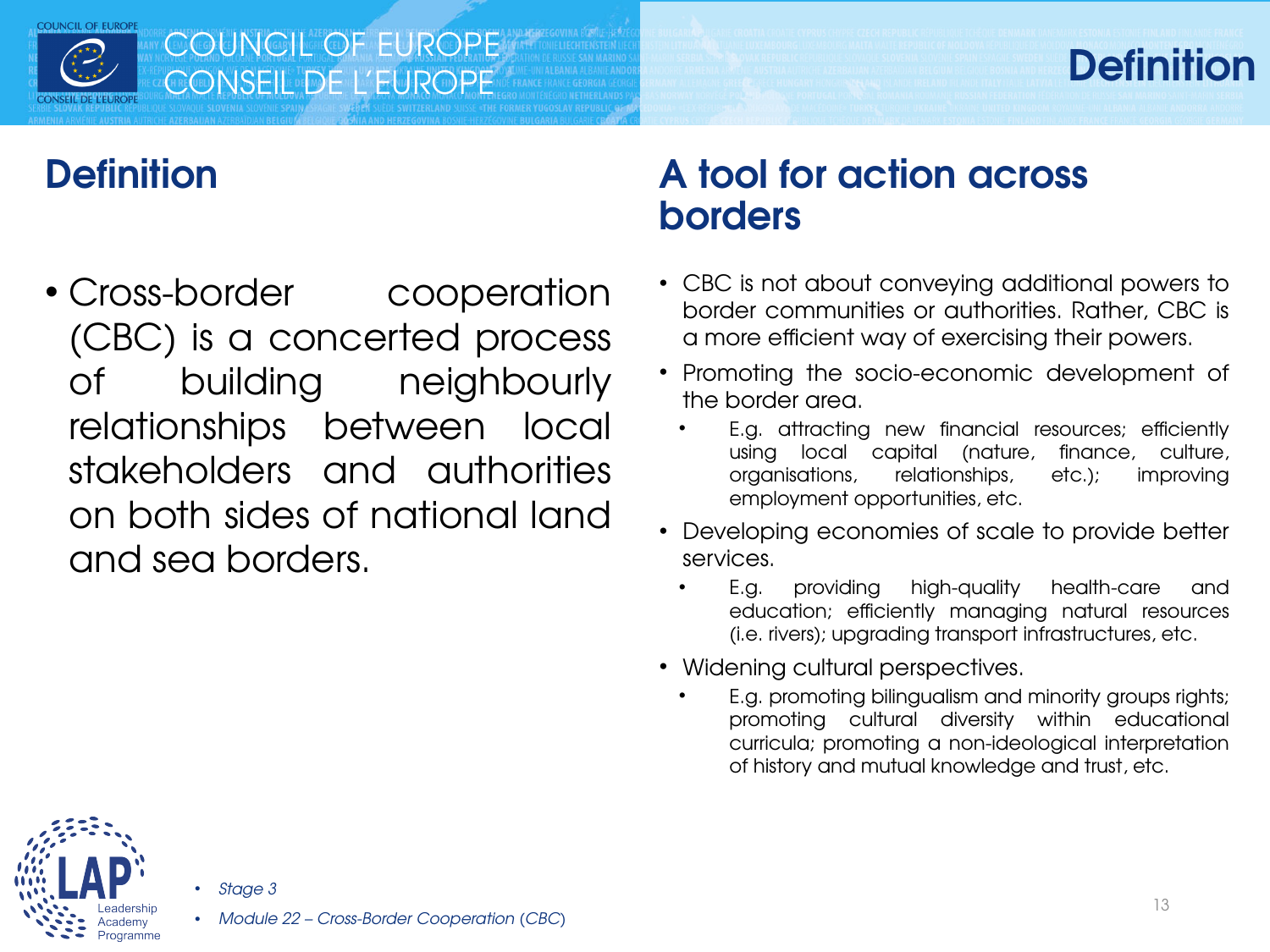

# Definition
Definition
A tool for action across borders
Cross-border cooperation (CBC) is a concerted process of building neighbourly relationships between local stakeholders and authorities on both sides of national land and sea borders.

CBC is not about conveying additional powers to border communities or authorities. Rather, CBC is a more efficient way of exercising their powers.
Promoting the socio-economic development of the border area.
E.g. attracting new financial resources; efficiently using local capital (nature, finance, culture, organisations, relationships, etc.); improving employment opportunities, etc.
Developing economies of scale to provide better services.
E.g. providing high-quality health-care and education; efficiently managing natural resources (i.e. rivers); upgrading transport infrastructures, etc.
Widening cultural perspectives.
E.g. promoting bilingualism and minority groups rights; promoting cultural diversity within educational curricula; promoting a non-ideological interpretation of history and mutual knowledge and trust, etc.

Stage 3
Module 22 – Cross-Border Cooperation (CBC)
13